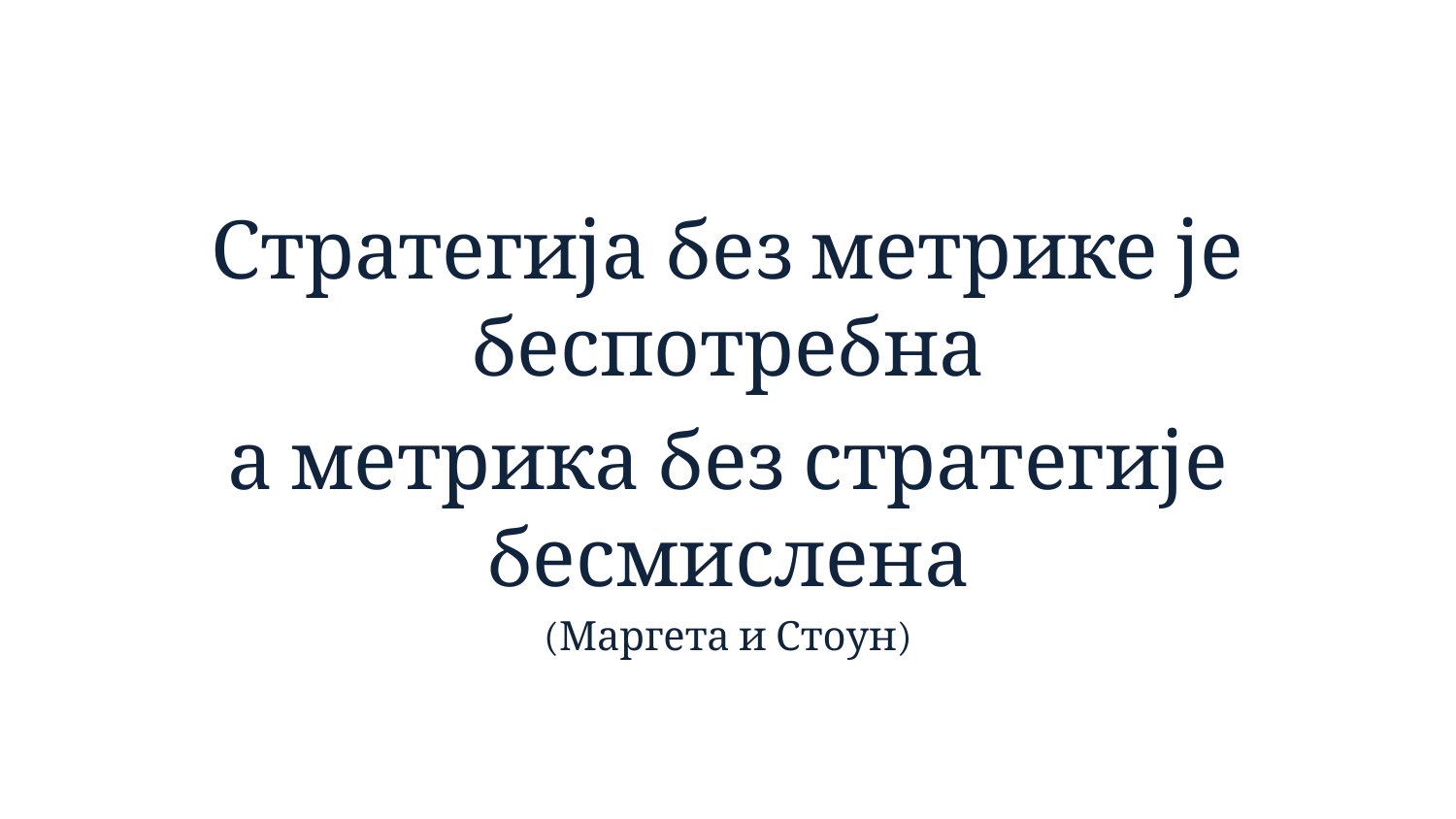

Стратегија без метрике је беспотребна
а метрика без стратегије бесмислена
(Маргета и Стоун)